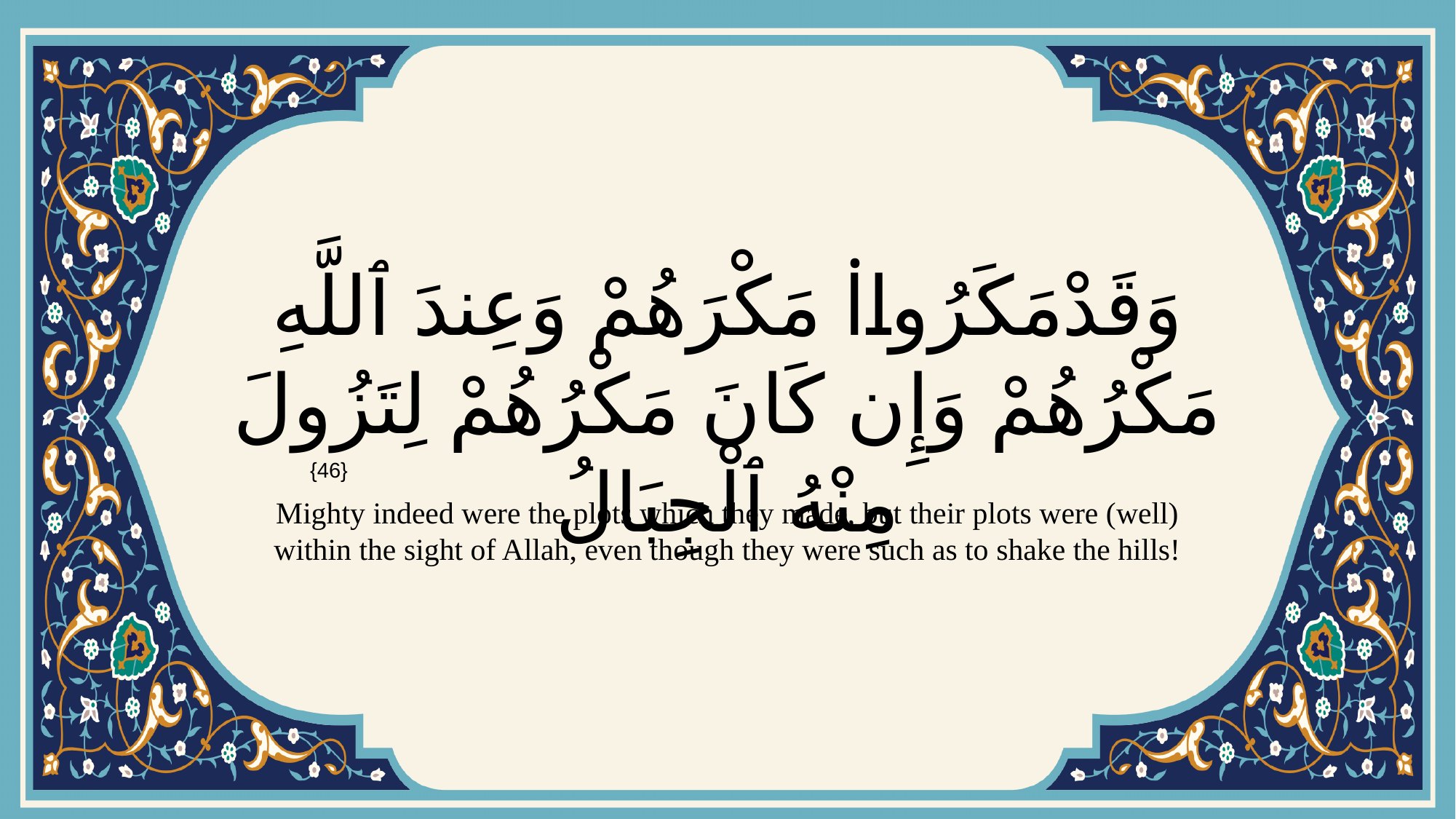

# وَقَدْ مَكَرُوا۟ مَكْرَهُمْ وَعِندَ ٱللَّهِ مَكْرُهُمْ وَإِن كَانَ مَكْرُهُمْ لِتَزُولَ مِنْهُ ٱلْجِبَالُ
{46}
Mighty indeed were the plots which they made, but their plots were (well) within the sight of Allah, even though they were such as to shake the hills!